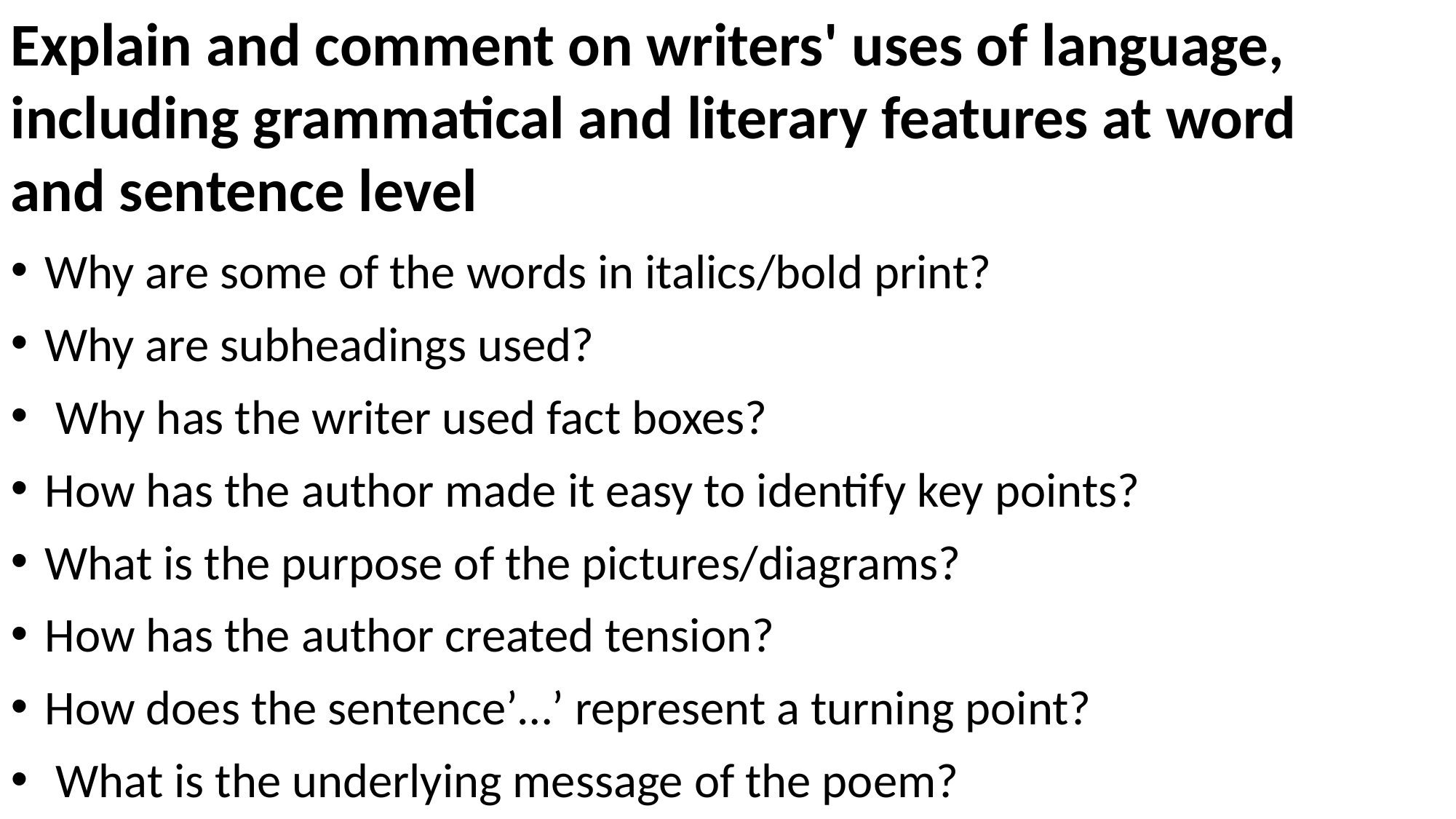

Explain and comment on writers' uses of language, including grammatical and literary features at word and sentence level
Why are some of the words in italics/bold print?

Why are subheadings used?

 Why has the writer used fact boxes?

How has the author made it easy to identify key points?

What is the purpose of the pictures/diagrams?

How has the author created tension?

How does the sentence’…’ represent a turning point?

 What is the underlying message of the poem?